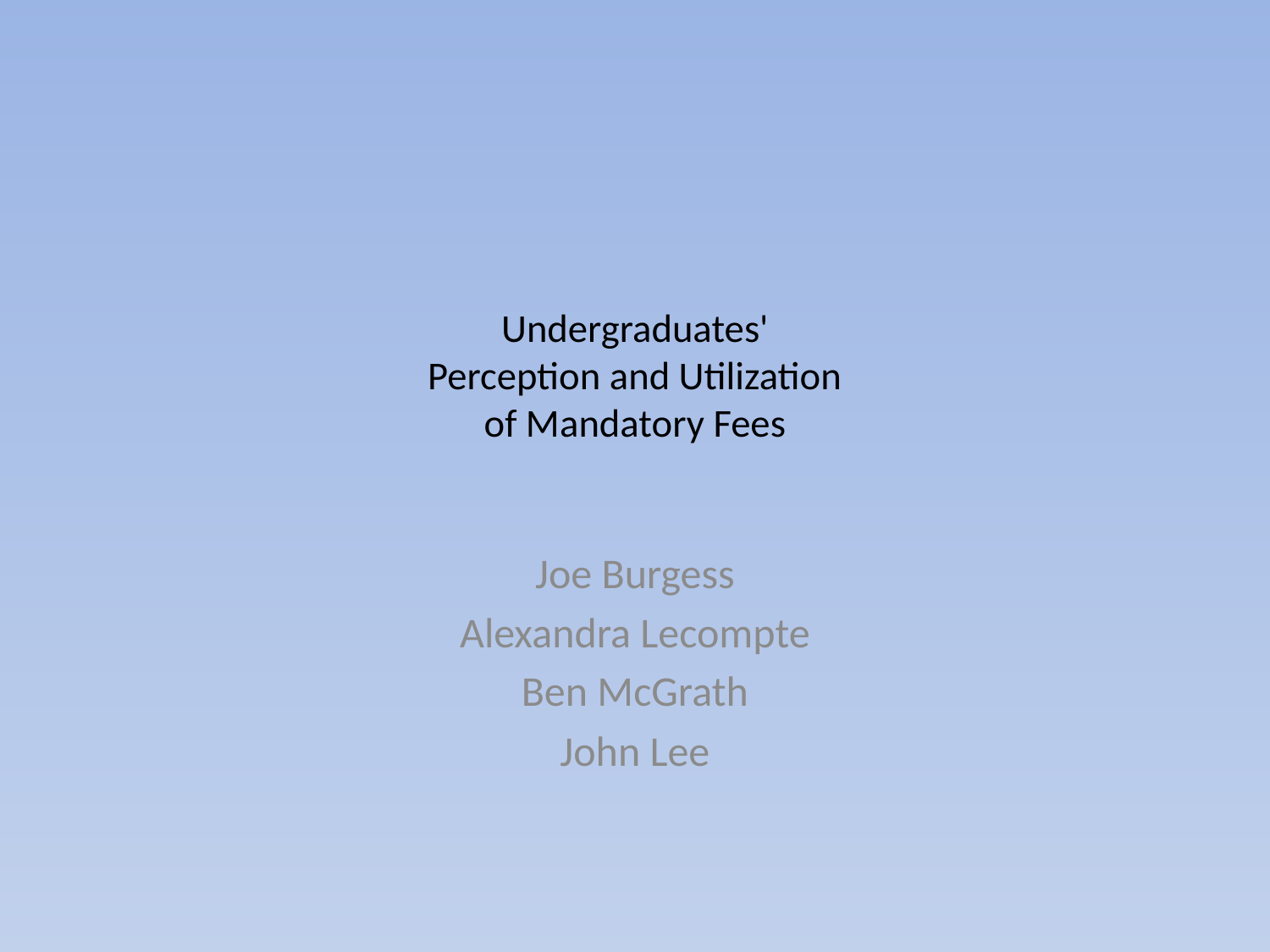

# Undergraduates' Perception and Utilization of Mandatory Fees
Joe Burgess
Alexandra Lecompte
Ben McGrath
John Lee